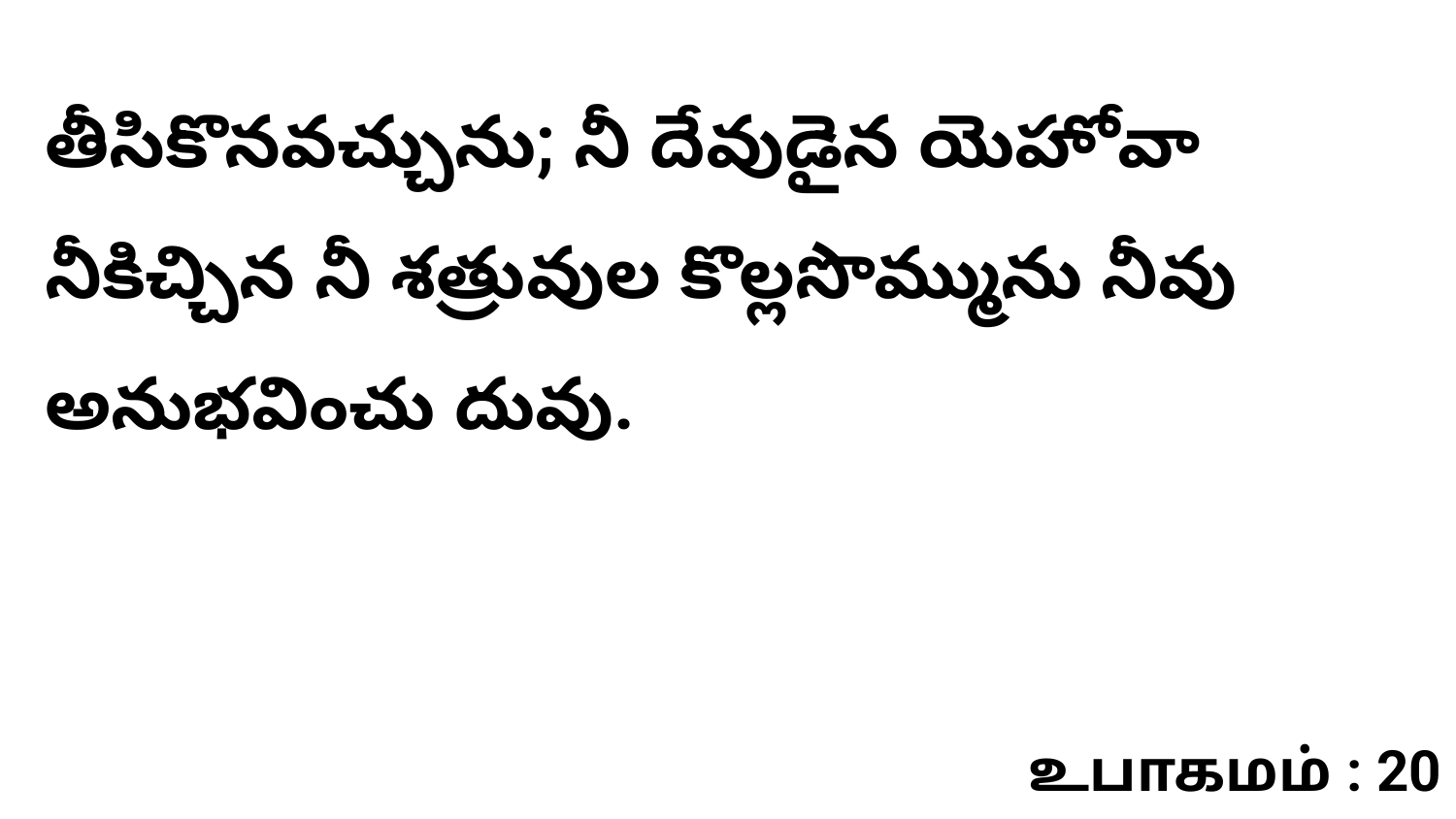

తీసికొనవచ్చును; నీ దేవుడైన యెహోవా నీకిచ్చిన నీ శత్రువుల కొల్లసొమ్మును నీవు అనుభవించు దువు.
உபாகமம் : 20